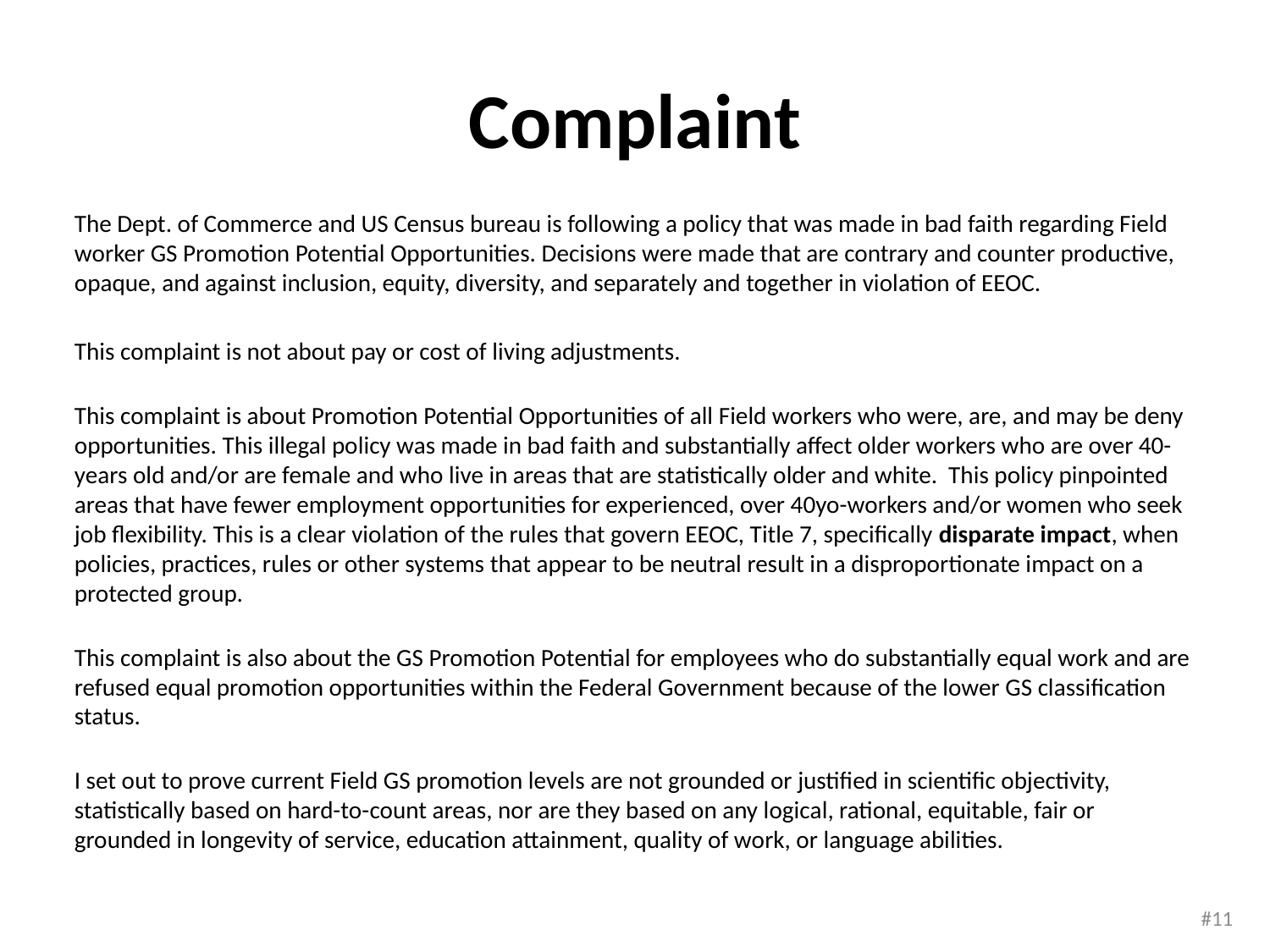

# Complaint
The Dept. of Commerce and US Census bureau is following a policy that was made in bad faith regarding Field worker GS Promotion Potential Opportunities. Decisions were made that are contrary and counter productive, opaque, and against inclusion, equity, diversity, and separately and together in violation of EEOC.

This complaint is not about pay or cost of living adjustments.
This complaint is about Promotion Potential Opportunities of all Field workers who were, are, and may be deny opportunities. This illegal policy was made in bad faith and substantially affect older workers who are over 40-years old and/or are female and who live in areas that are statistically older and white.  This policy pinpointed areas that have fewer employment opportunities for experienced, over 40yo-workers and/or women who seek job flexibility. This is a clear violation of the rules that govern EEOC, Title 7, specifically disparate impact, when policies, practices, rules or other systems that appear to be neutral result in a disproportionate impact on a protected group.
This complaint is also about the GS Promotion Potential for employees who do substantially equal work and are refused equal promotion opportunities within the Federal Government because of the lower GS classification status.
I set out to prove current Field GS promotion levels are not grounded or justified in scientific objectivity, statistically based on hard-to-count areas, nor are they based on any logical, rational, equitable, fair or grounded in longevity of service, education attainment, quality of work, or language abilities.

#11
#11